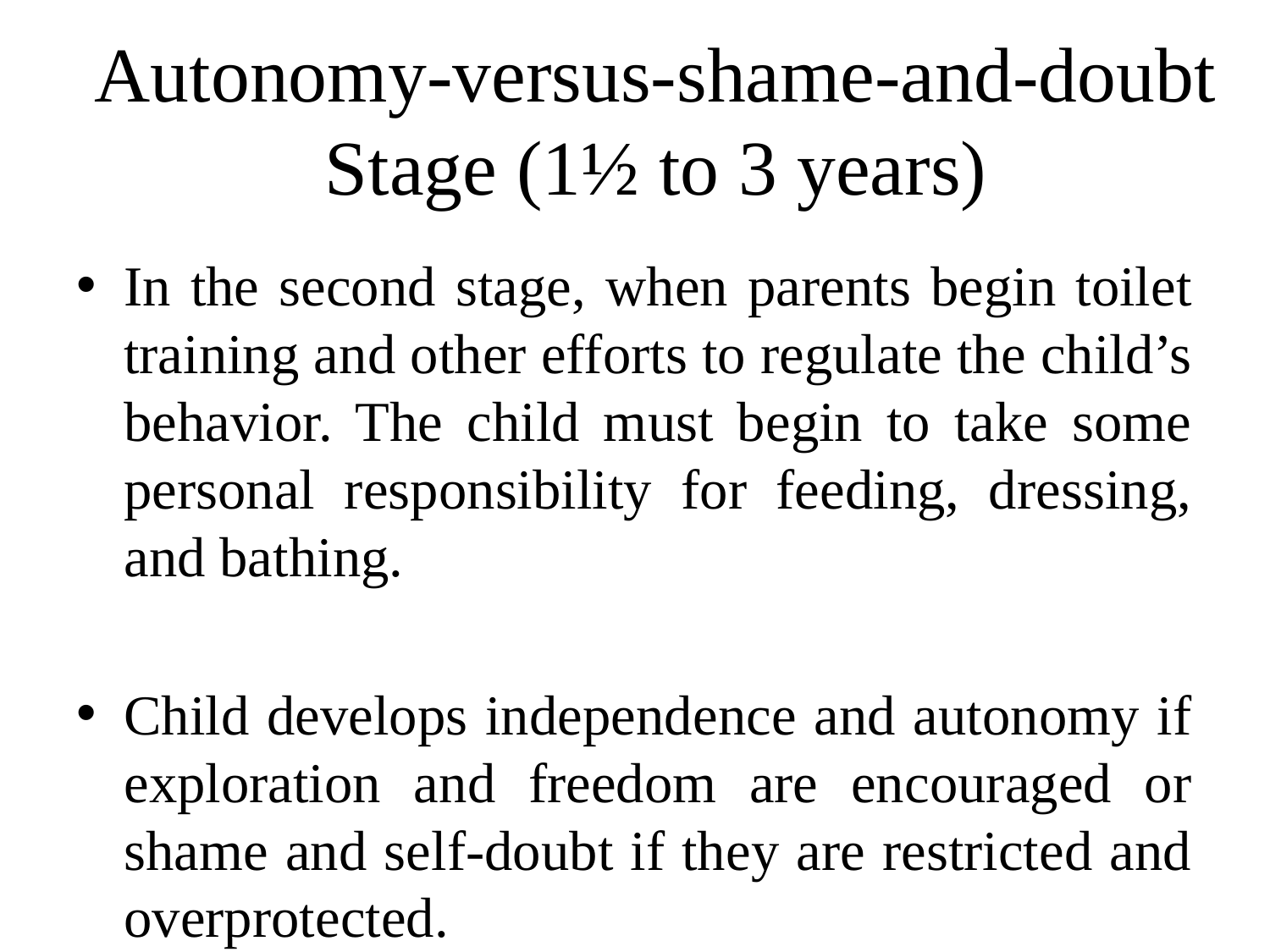

# Autonomy-versus-shame-and-doubt Stage (1½ to 3 years)
In the second stage, when parents begin toilet training and other efforts to regulate the child’s behavior. The child must begin to take some personal responsibility for feeding, dressing, and bathing.

Child develops independence and autonomy if exploration and freedom are encouraged or shame and self-doubt if they are restricted and overprotected.